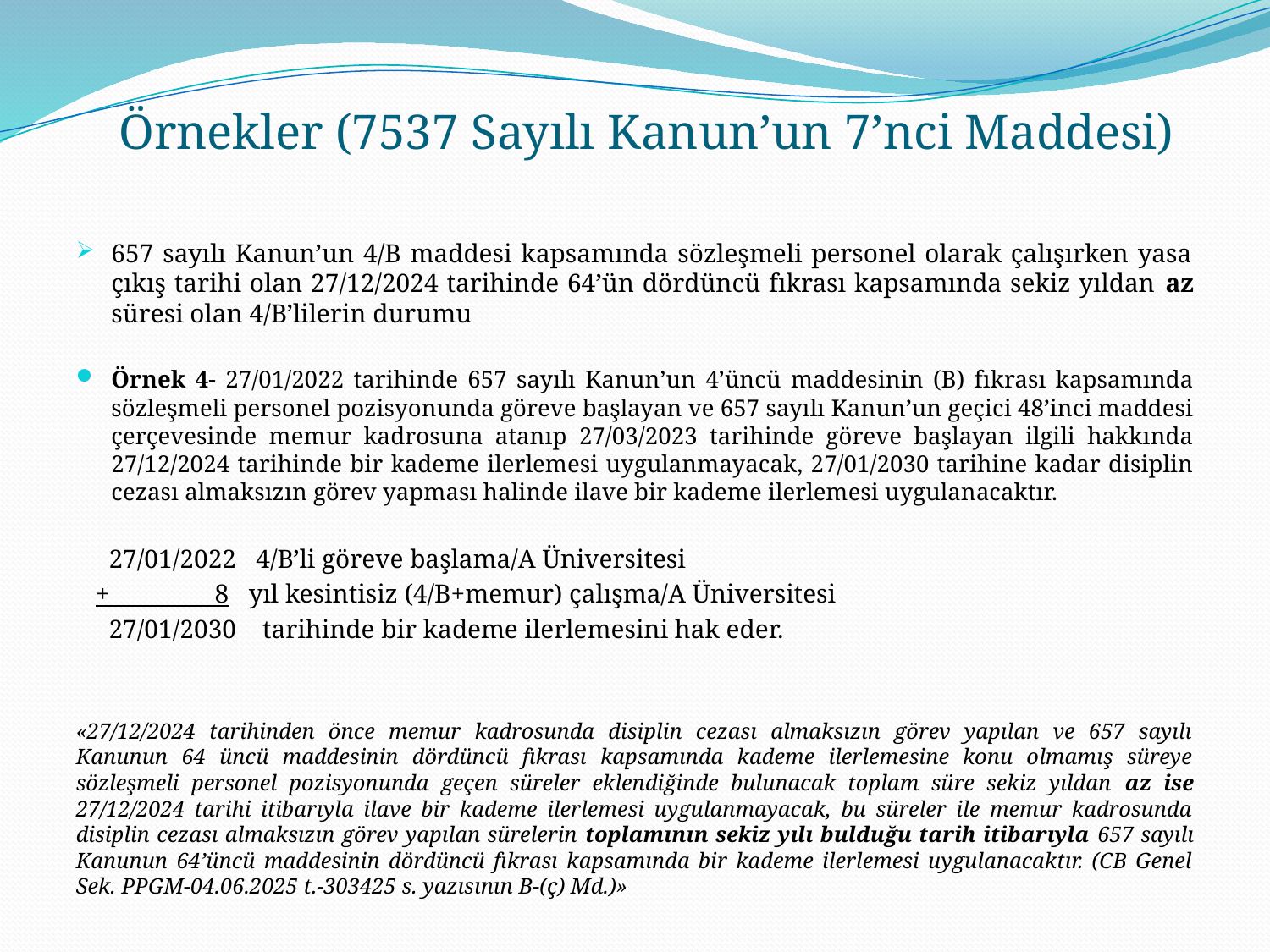

# Örnekler (7537 Sayılı Kanun’un 7’nci Maddesi)

657 sayılı Kanun’un 4/B maddesi kapsamında sözleşmeli personel olarak çalışırken yasa çıkış tarihi olan 27/12/2024 tarihinde 64’ün dördüncü fıkrası kapsamında sekiz yıldan az süresi olan 4/B’lilerin durumu

Örnek 4- 27/01/2022 tarihinde 657 sayılı Kanun’un 4’üncü maddesinin (B) fıkrası kapsamında sözleşmeli personel pozisyonunda göreve başlayan ve 657 sayılı Kanun’un geçici 48’inci maddesi çerçevesinde memur kadrosuna atanıp 27/03/2023 tarihinde göreve başlayan ilgili hakkında 27/12/2024 tarihinde bir kademe ilerlemesi uygulanmayacak, 27/01/2030 tarihine kadar disiplin cezası almaksızın görev yapması halinde ilave bir kademe ilerlemesi uygulanacaktır.

     27/01/2022   4/B’li göreve başlama/A Üniversitesi
   +                8   yıl kesintisiz (4/B+memur) çalışma/A Üniversitesi
     27/01/2030    tarihinde bir kademe ilerlemesini hak eder.

«27/12/2024 tarihinden önce memur kadrosunda disiplin cezası almaksızın görev yapılan ve 657 sayılı Kanunun 64 üncü maddesinin dördüncü fıkrası kapsamında kademe ilerlemesine konu olmamış süreye sözleşmeli personel pozisyonunda geçen süreler eklendiğinde bulunacak toplam süre sekiz yıldan az ise 27/12/2024 tarihi itibarıyla ilave bir kademe ilerlemesi uygulanmayacak, bu süreler ile memur kadrosunda disiplin cezası almaksızın görev yapılan sürelerin toplamının sekiz yılı bulduğu tarih itibarıyla 657 sayılı Kanunun 64’üncü maddesinin dördüncü fıkrası kapsamında bir kademe ilerlemesi uygulanacaktır. (CB Genel Sek. PPGM-04.06.2025 t.-303425 s. yazısının B-(ç) Md.)»